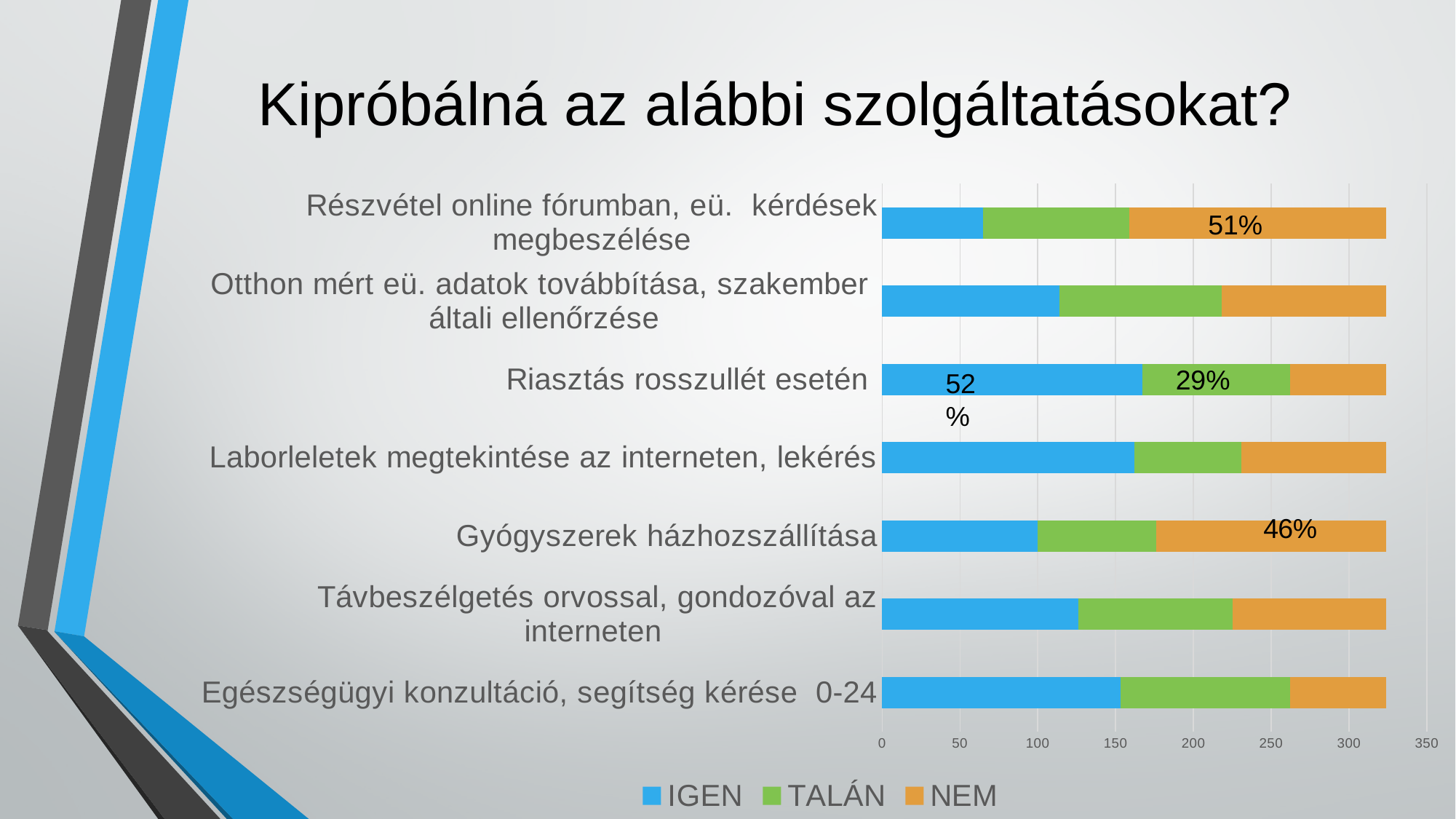

# Kipróbálná az alábbi szolgáltatásokat?

### Chart

| Category | IGEN | TALÁN | NEM |
|---|---|---|---|
| Egészségügyi konzultáció, segítség kérése  0-24 | 153.0 | 109.0 | 62.0 |
| Távbeszélgetés orvossal, gondozóval az interneten  | 126.0 | 99.0 | 99.0 |
| Gyógyszerek házhozszállítása | 100.0 | 76.0 | 148.0 |
| Laborleletek megtekintése az interneten, lekérés | 162.0 | 69.0 | 93.0 |
| Riasztás rosszullét esetén  | 167.0 | 95.0 | 62.0 |
| Otthon mért eü. adatok továbbítása, szakember  általi ellenőrzése | 114.0 | 104.0 | 106.0 |
| Részvétel online fórumban, eü.  kérdések megbeszélése | 65.0 | 94.0 | 165.0 |
51%
29%
52%